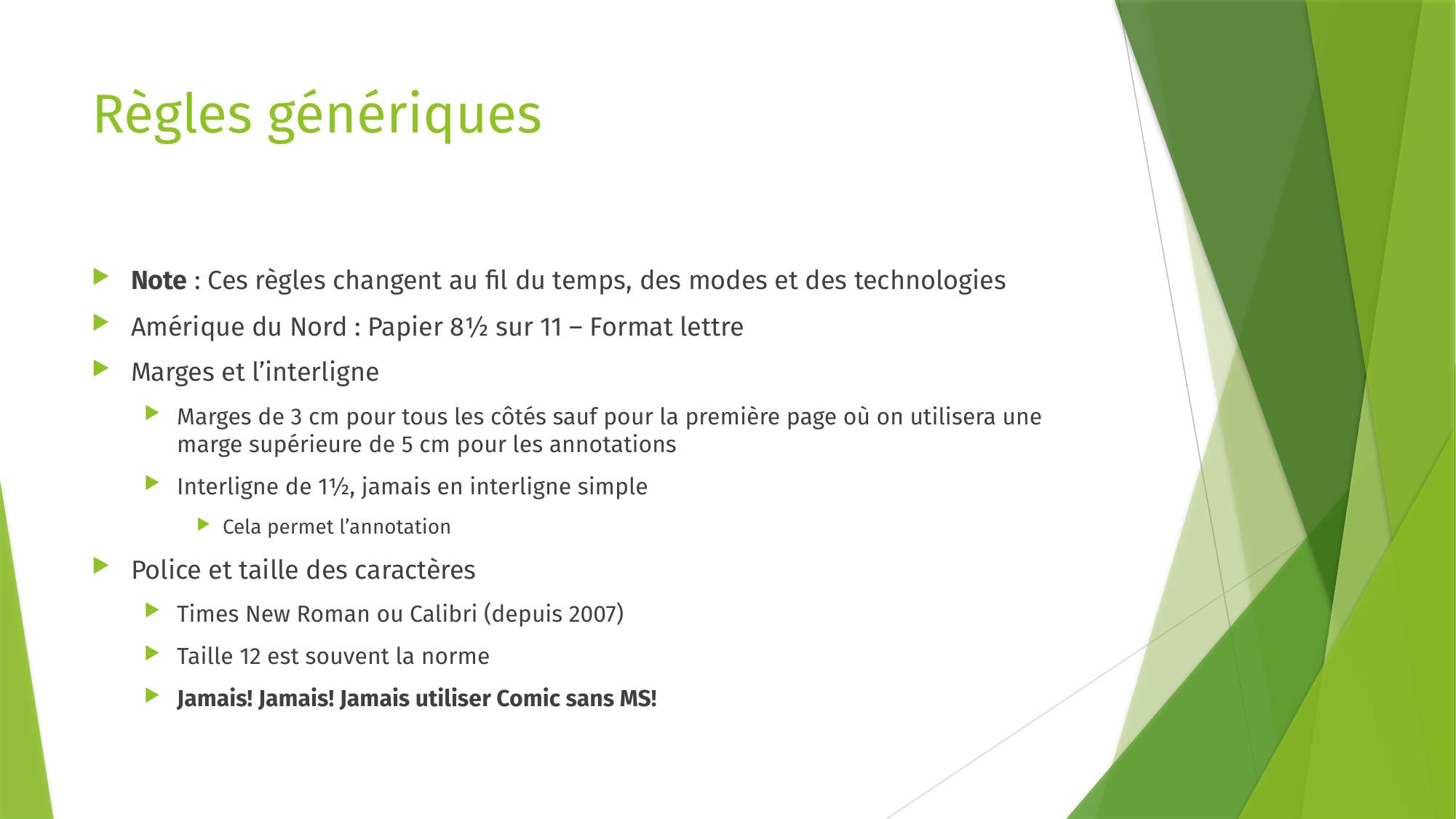

# Règles génériques
Note : Ces règles changent au fil du temps, des modes et des technologies
Amérique du Nord : Papier 8½ sur 11 – Format lettre
Marges et l’interligne
Marges de 3 cm pour tous les côtés sauf pour la première page où on utilisera une marge supérieure de 5 cm pour les annotations
Interligne de 1½, jamais en interligne simple
Cela permet l’annotation
Police et taille des caractères
Times New Roman ou Calibri (depuis 2007)
Taille 12 est souvent la norme
Jamais! Jamais! Jamais utiliser Comic sans MS!